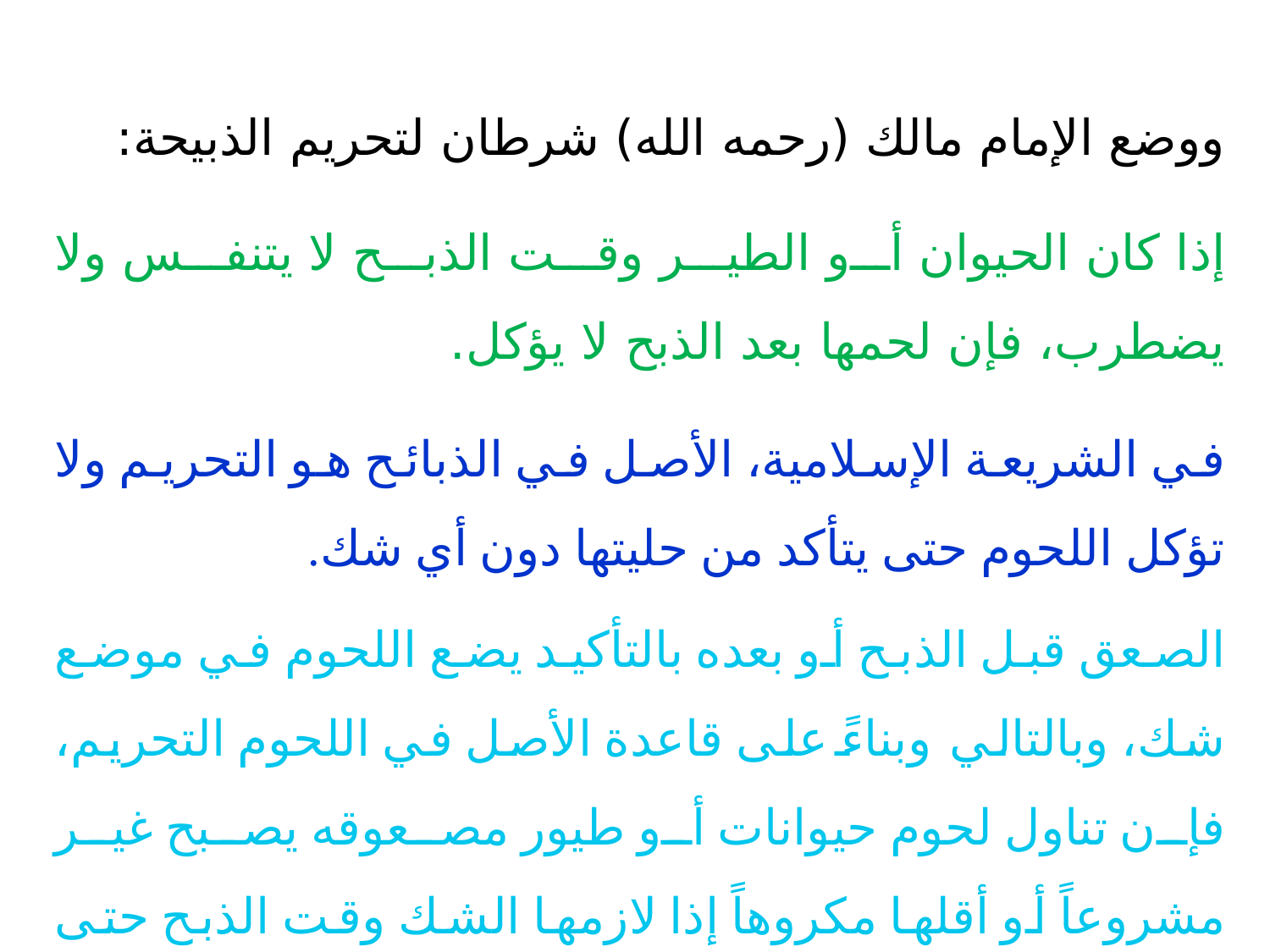

ووضع الإمام مالك (رحمه الله) شرطان لتحريم الذبيحة:
إذا كان الحيوان أو الطير وقت الذبح لا يتنفس ولا يضطرب، فإن لحمها بعد الذبح لا يؤكل.
في الشريعة الإسلامية، الأصل في الذبائح هو التحريم ولا تؤكل اللحوم حتى يتأكد من حليتها دون أي شك.
الصعق قبل الذبح أو بعده بالتأكيد يضع اللحوم في موضع شك، وبالتالي وبناءً على قاعدة الأصل في اللحوم التحريم، فإن تناول لحوم حيوانات أو طيور مصعوقه يصبح غير مشروعاً أو أقلها مكروهاً إذا لازمها الشك وقت الذبح حتى يزول منها الشك